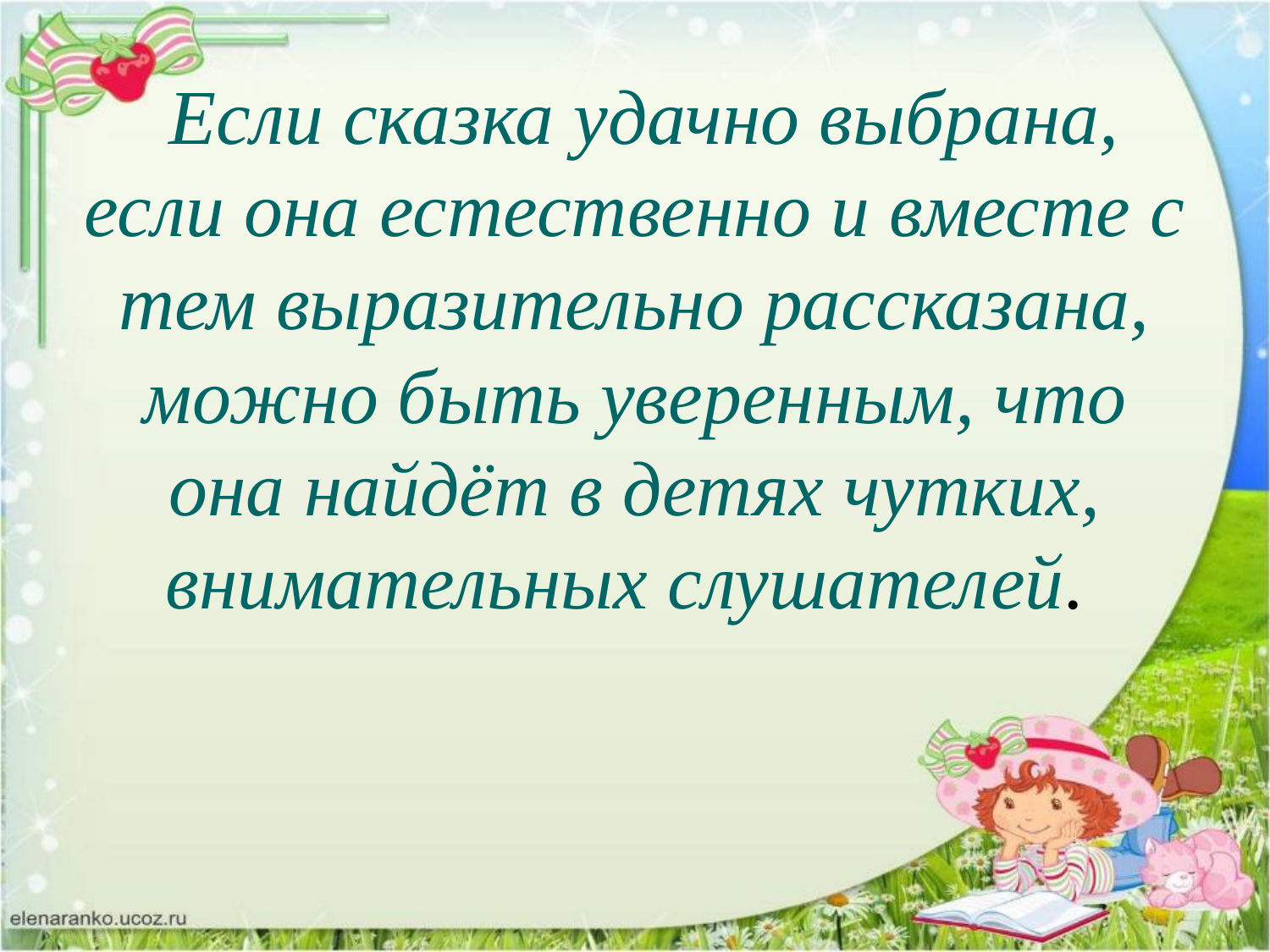

# Если сказка удачно выбрана, если она естественно и вместе с тем выразительно рассказана, можно быть уверенным, что она найдёт в детях чутких, внимательных слушателей.